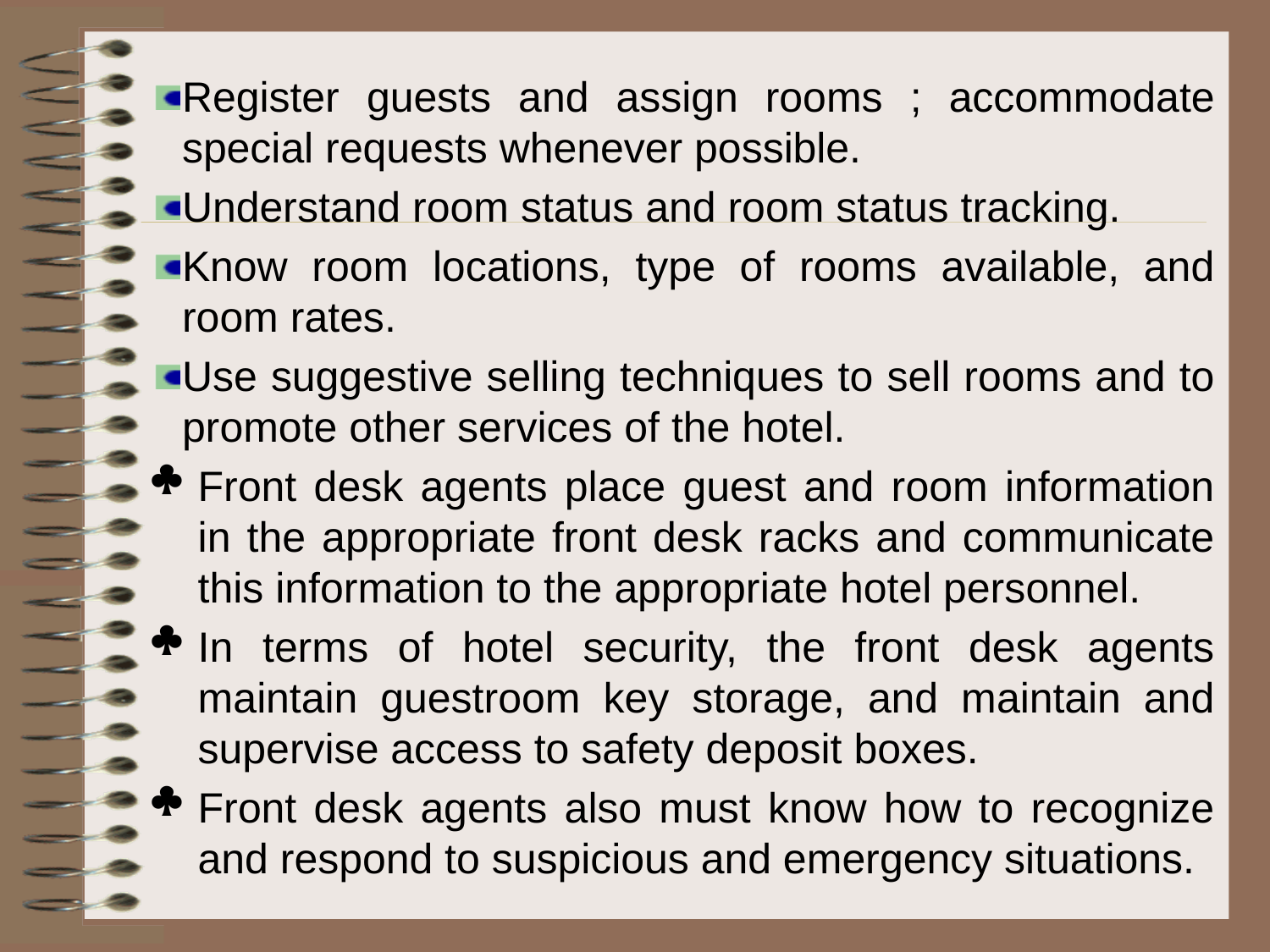

Register guests and assign rooms ; accommodate special requests whenever possible.
Understand room status and room status tracking.
Know room locations, type of rooms available, and room rates.
Use suggestive selling techniques to sell rooms and to promote other services of the hotel.
Front desk agents place guest and room information in the appropriate front desk racks and communicate this information to the appropriate hotel personnel.
In terms of hotel security, the front desk agents maintain guestroom key storage, and maintain and supervise access to safety deposit boxes.
Front desk agents also must know how to recognize and respond to suspicious and emergency situations.